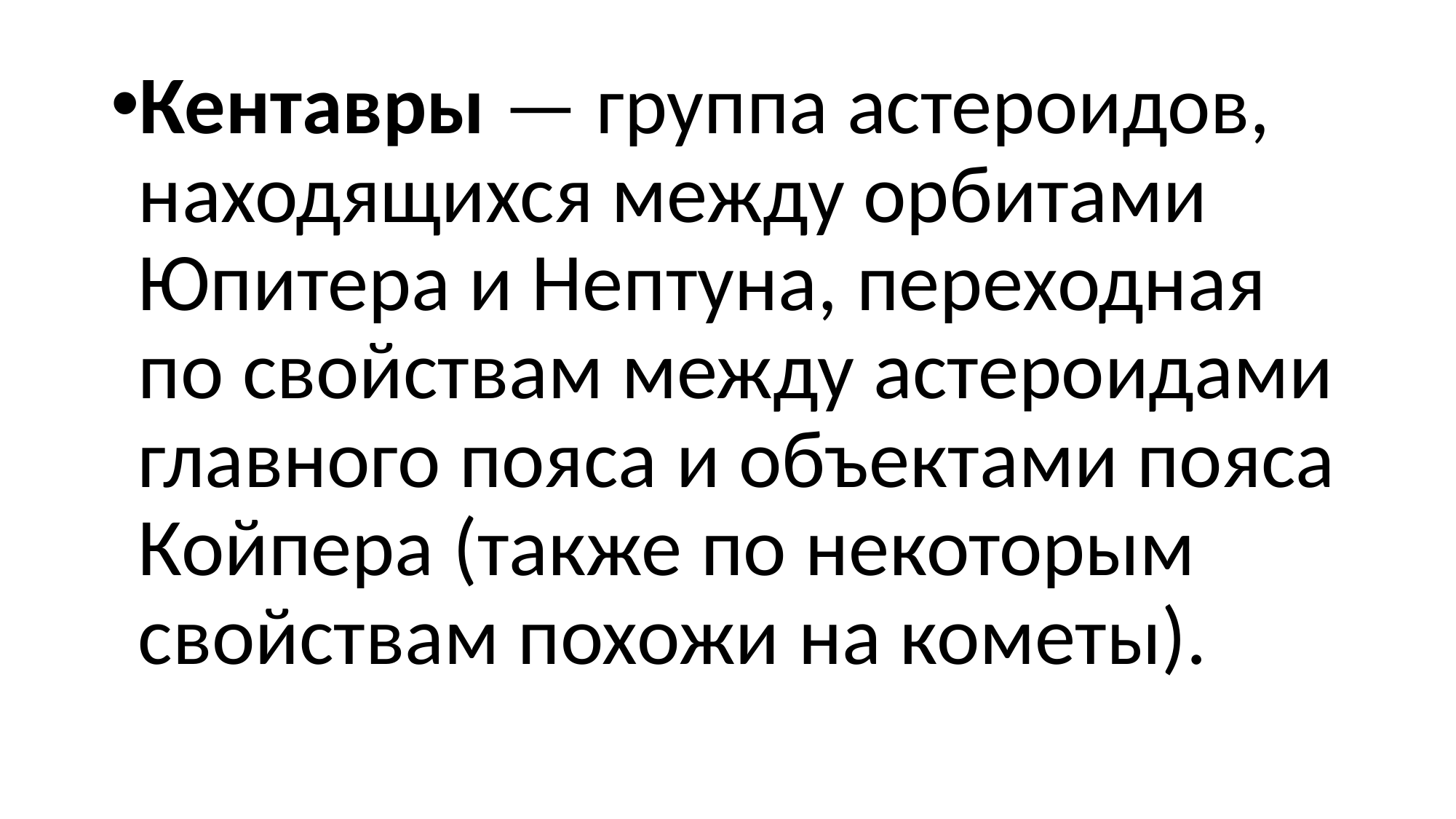

#
Кентавры — группа астероидов, находящихся между орбитами Юпитера и Нептуна, переходная по свойствам между астероидами главного пояса и объектами пояса Койпера (также по некоторым свойствам похожи на кометы).